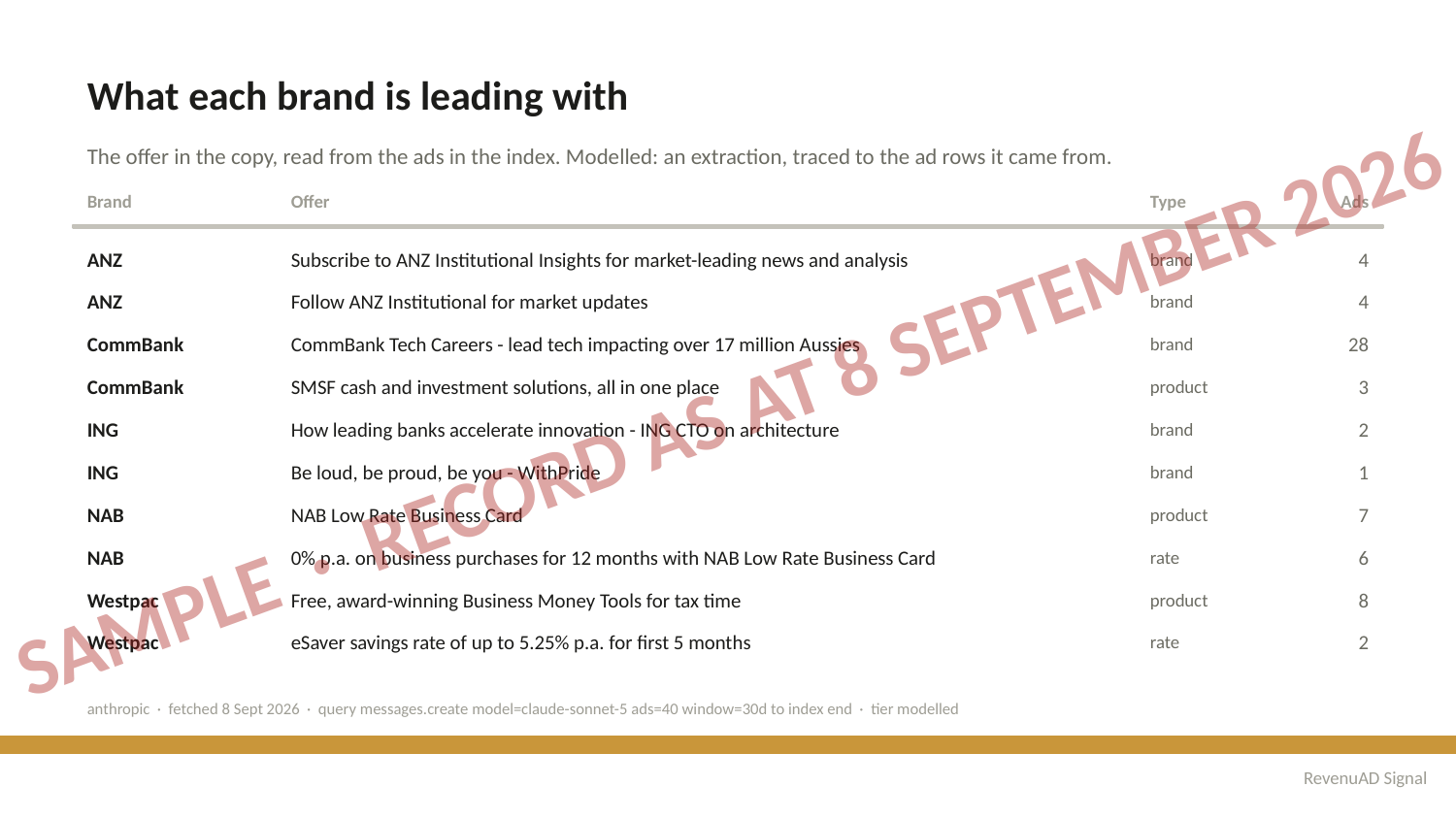

What each brand is leading with
The offer in the copy, read from the ads in the index. Modelled: an extraction, traced to the ad rows it came from.
Brand
Offer
Type
Ads

ANZ
Subscribe to ANZ Institutional Insights for market-leading news and analysis
brand
4
SAMPLE  ·  RECORD AS AT 8 SEPTEMBER 2026
ANZ
Follow ANZ Institutional for market updates
brand
4
CommBank
CommBank Tech Careers - lead tech impacting over 17 million Aussies
brand
28
CommBank
SMSF cash and investment solutions, all in one place
product
3
ING
How leading banks accelerate innovation - ING CTO on architecture
brand
2
ING
Be loud, be proud, be you - WithPride
brand
1
NAB
NAB Low Rate Business Card
product
7
NAB
0% p.a. on business purchases for 12 months with NAB Low Rate Business Card
rate
6
Westpac
Free, award-winning Business Money Tools for tax time
product
8
Westpac
eSaver savings rate of up to 5.25% p.a. for first 5 months
rate
2
anthropic  ·  fetched 8 Sept 2026  ·  query messages.create model=claude-sonnet-5 ads=40 window=30d to index end  ·  tier modelled

RevenuAD Signal